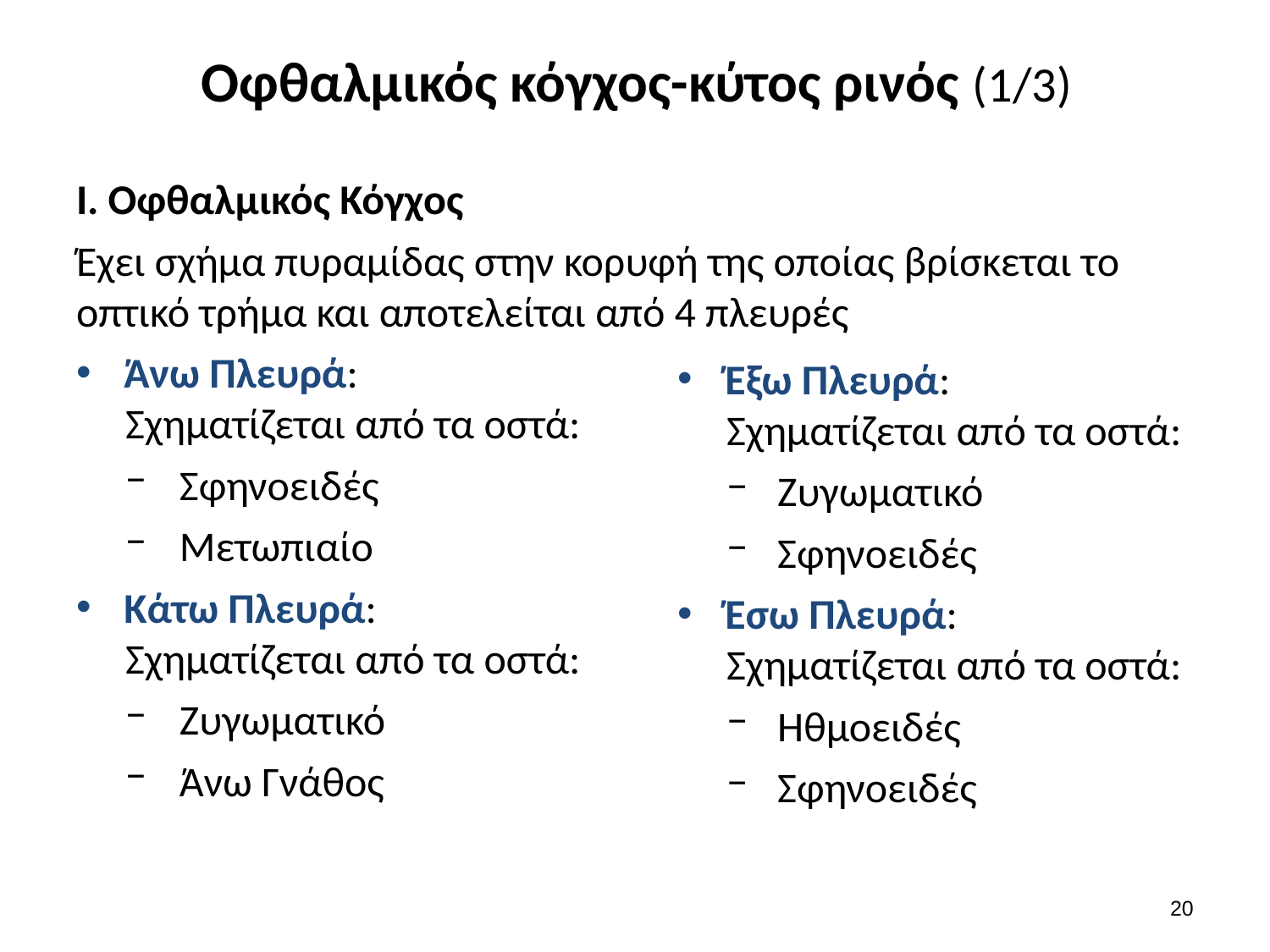

# Οφθαλμικός κόγχος-κύτος ρινός (1/3)
Ι. Οφθαλμικός Κόγχος
Έχει σχήμα πυραμίδας στην κορυφή της οποίας βρίσκεται το οπτικό τρήμα και αποτελείται από 4 πλευρές
Άνω Πλευρά:
Σχηματίζεται από τα οστά:
Σφηνοειδές
Μετωπιαίο
Κάτω Πλευρά:
Σχηματίζεται από τα οστά:
Ζυγωματικό
Άνω Γνάθος
Έξω Πλευρά:
Σχηματίζεται από τα οστά:
Ζυγωματικό
Σφηνοειδές
Έσω Πλευρά:
Σχηματίζεται από τα οστά:
Ηθμοειδές
Σφηνοειδές
20